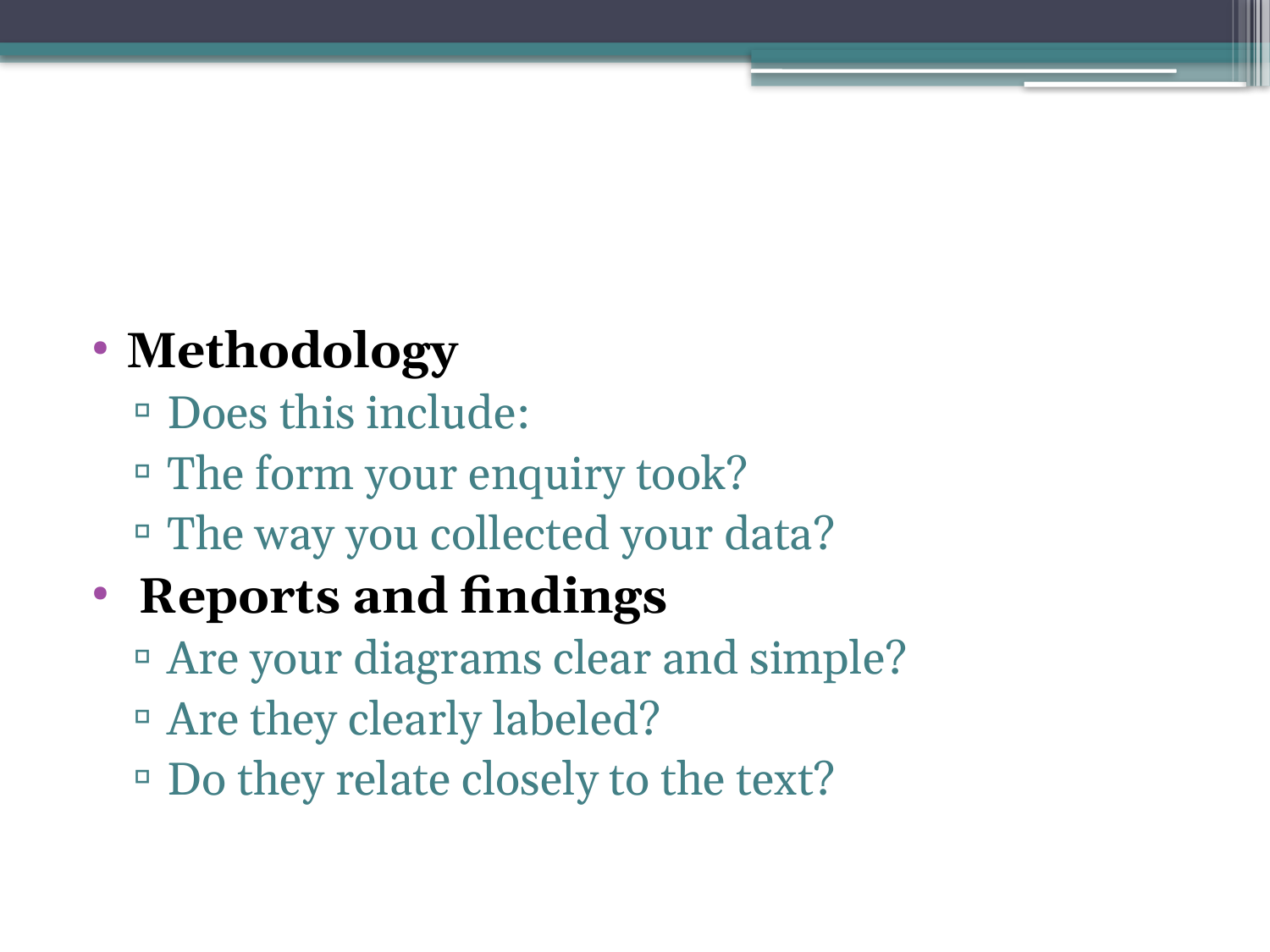

#
Methodology
Does this include:
The form your enquiry took?
The way you collected your data?
 Reports and findings
Are your diagrams clear and simple?
Are they clearly labeled?
Do they relate closely to the text?